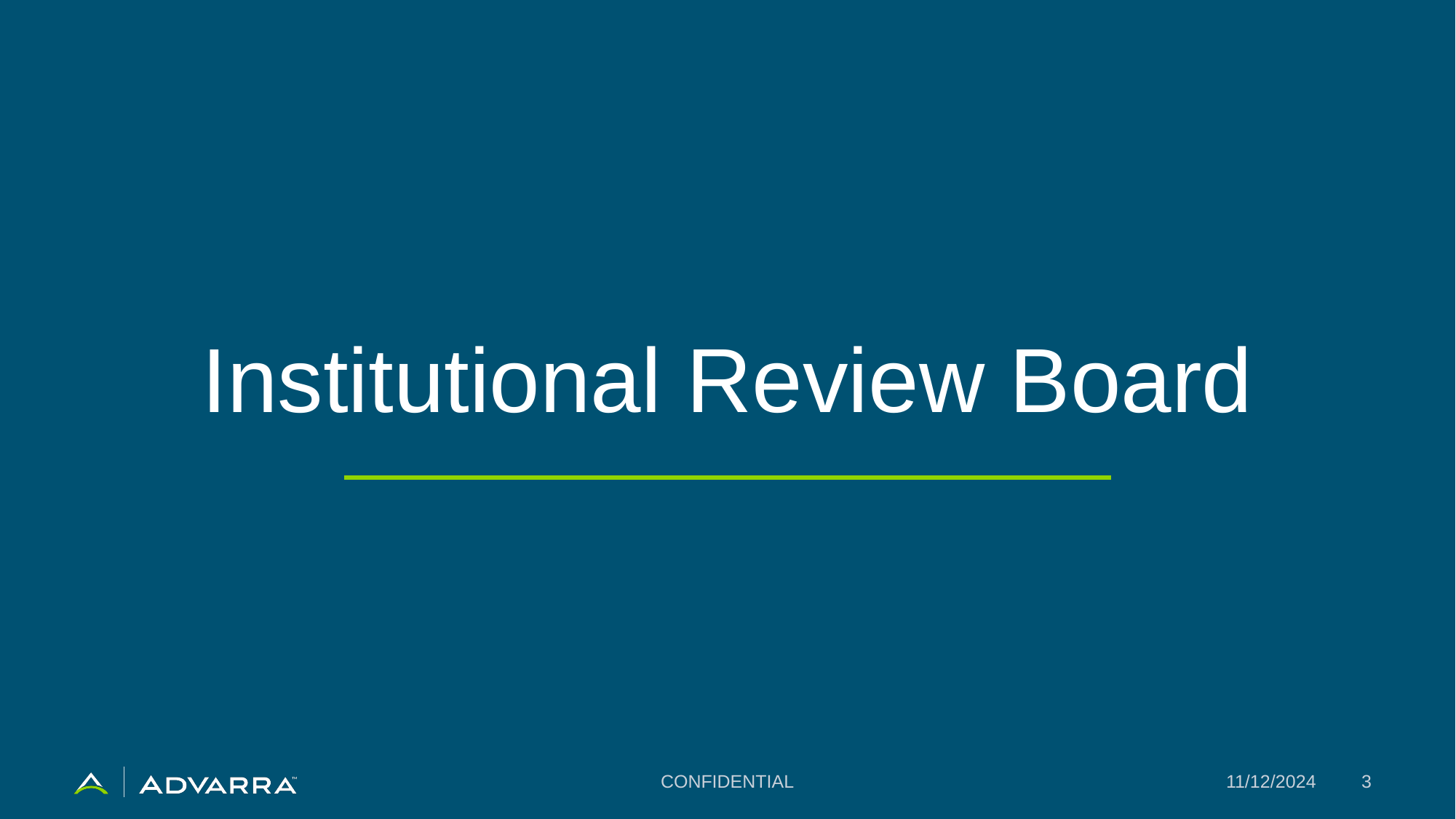

# Institutional Review Board

CONFIDENTIAL
11/12/2024
3